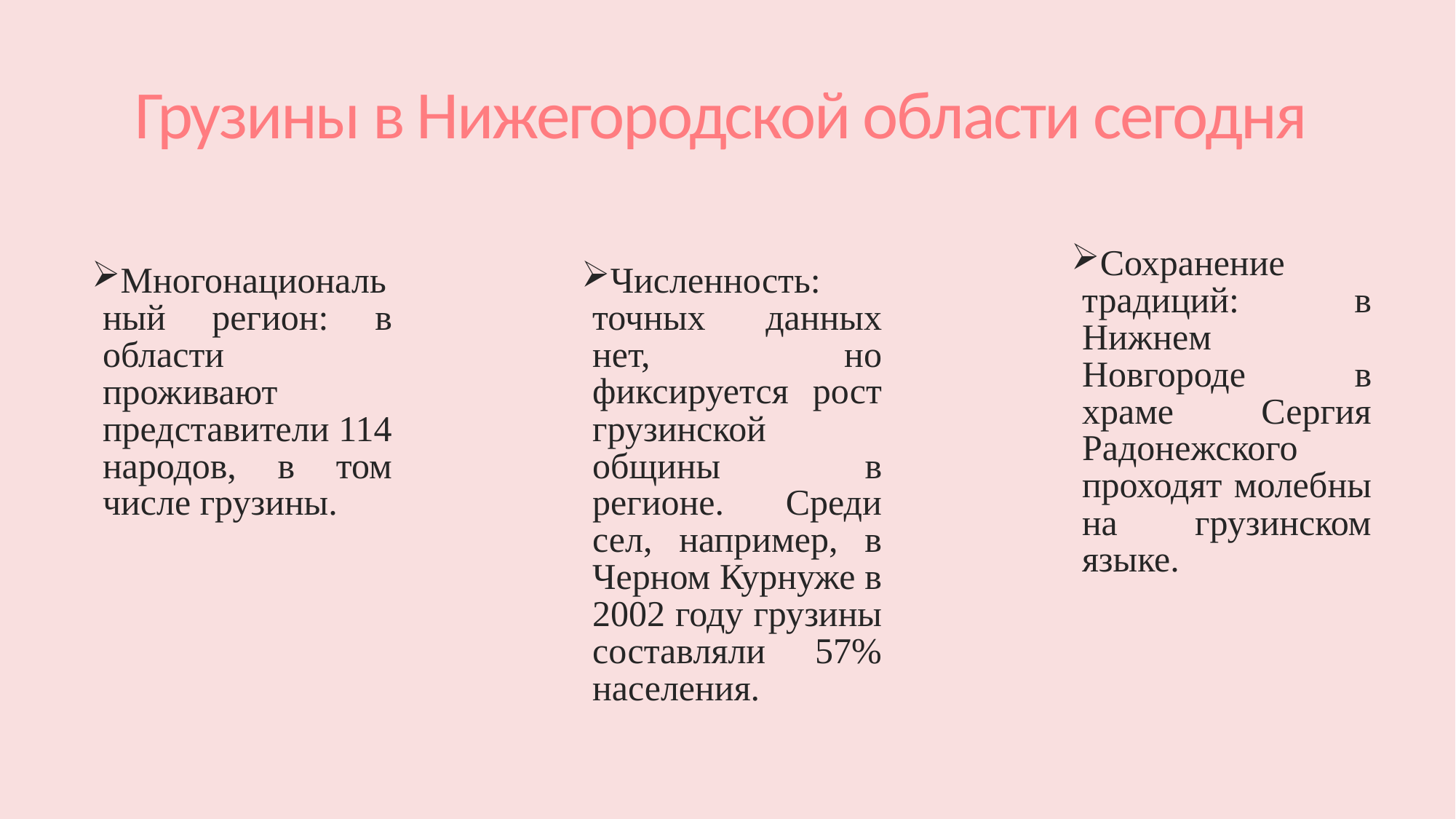

# Грузины в Нижегородской области сегодня
Сохранение традиций: в Нижнем Новгороде в храме Сергия Радонежского проходят молебны на грузинском языке.
Многонациональный регион: в области проживают представители 114 народов, в том числе грузины.

Численность: точных данных нет, но фиксируется рост грузинской общины в регионе. Среди сел, например, в Черном Курнуже в 2002 году грузины составляли 57% населения.